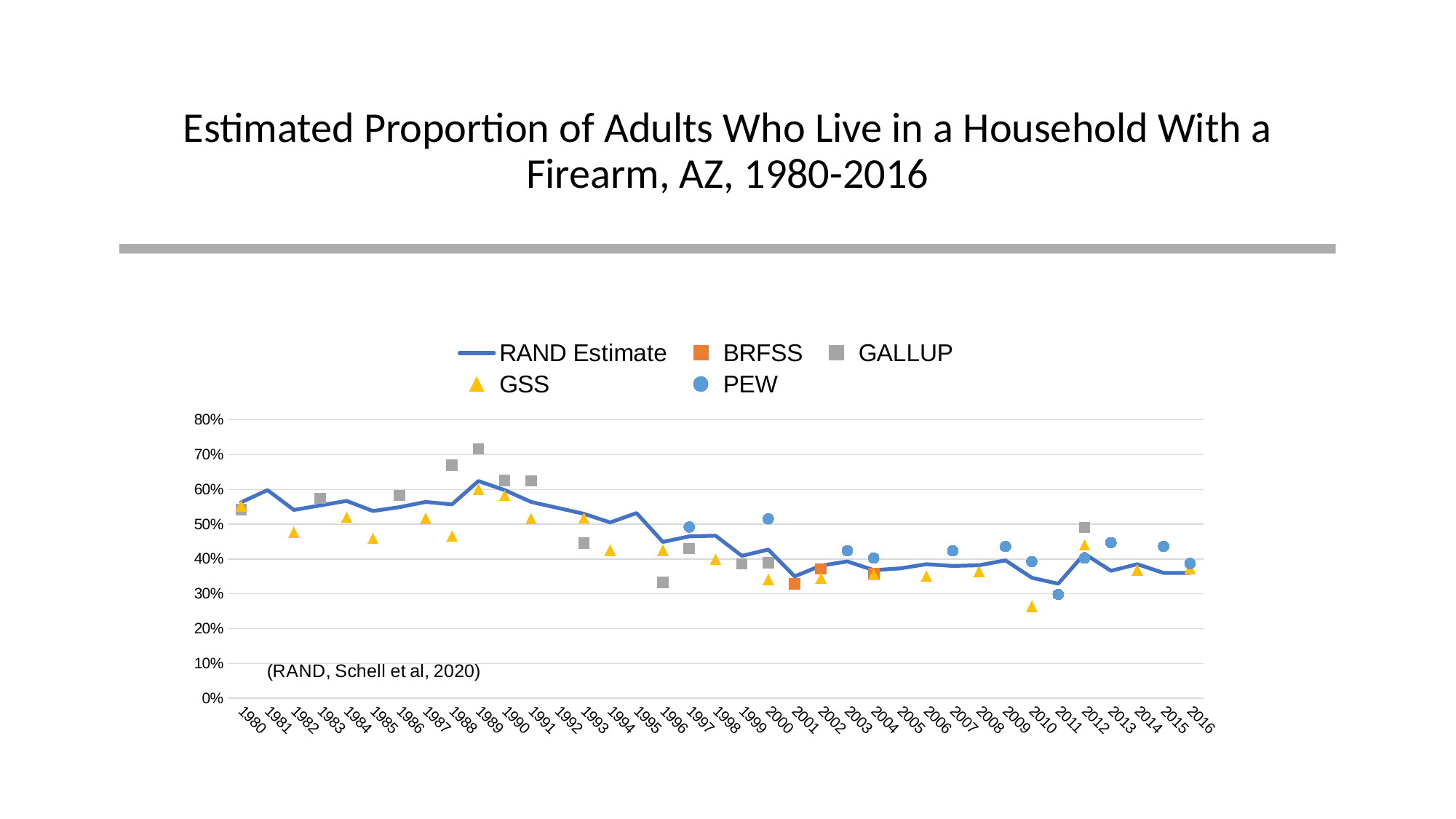

# Estimated Proportion of Adults Who Live in a Household With a Firearm, AZ, 1980-2016

### Chart:  (RAND, Schell et al, 2020)

| Category | RAND Estimate | BRFSS | GALLUP | GSS | PEW |
|---|---|---|---|---|---|
| 1980 | 0.563 | None | 0.541885231 | 0.552241849 | None |
| 1981 | 0.598 | None | None | None | None |
| 1982 | 0.541 | None | None | 0.476685297 | None |
| 1983 | 0.554 | None | 0.574856943 | None | None |
| 1984 | 0.567 | None | None | 0.519635815 | None |
| 1985 | 0.538 | None | None | 0.458793642 | None |
| 1986 | 0.549 | None | 0.58265476 | None | None |
| 1987 | 0.564 | None | None | 0.516627169 | None |
| 1988 | 0.557 | None | 0.669501404 | 0.465618929 | None |
| 1989 | 0.624 | None | 0.716558435 | 0.600381212 | None |
| 1990 | 0.598 | None | 0.626144024 | 0.582382734 | None |
| 1991 | 0.564 | None | 0.624764127 | 0.515805495 | None |
| 1992 | 0.547 | None | None | None | None |
| 1993 | 0.53 | None | 0.445879655 | 0.517344894 | None |
| 1994 | 0.505 | None | None | 0.424661512 | None |
| 1995 | 0.532 | None | None | None | None |
| 1996 | 0.449 | None | 0.333253643 | 0.424634513 | None |
| 1997 | 0.465 | None | 0.429878489 | None | 0.491938146 |
| 1998 | 0.467 | None | None | 0.399501561 | None |
| 1999 | 0.409 | None | 0.386336388 | None | None |
| 2000 | 0.427 | None | 0.388875415 | 0.341518576 | 0.515357002 |
| 2001 | 0.35 | 0.328582668 | None | None | None |
| 2002 | 0.381 | 0.371388341 | None | 0.345186426 | None |
| 2003 | 0.393 | None | None | None | 0.423838982 |
| 2004 | 0.368 | 0.357941295 | None | 0.355790597 | 0.402814178 |
| 2005 | 0.373 | None | None | None | None |
| 2006 | 0.385 | None | None | 0.350953786 | None |
| 2007 | 0.38 | None | None | None | 0.423533008 |
| 2008 | 0.382 | None | None | 0.364121603 | None |
| 2009 | 0.396 | None | None | None | 0.435879906 |
| 2010 | 0.346 | None | None | 0.26399206 | 0.392508541 |
| 2011 | 0.329 | None | None | None | 0.298337446 |
| 2012 | 0.415 | None | 0.490824272 | 0.440613954 | 0.402438731 |
| 2013 | 0.366 | None | None | None | 0.447063158 |
| 2014 | 0.385 | None | None | 0.368824415 | None |
| 2015 | 0.36 | None | None | None | 0.436256652 |
| 2016 | 0.36 | None | None | 0.372834325 | 0.38709837 |